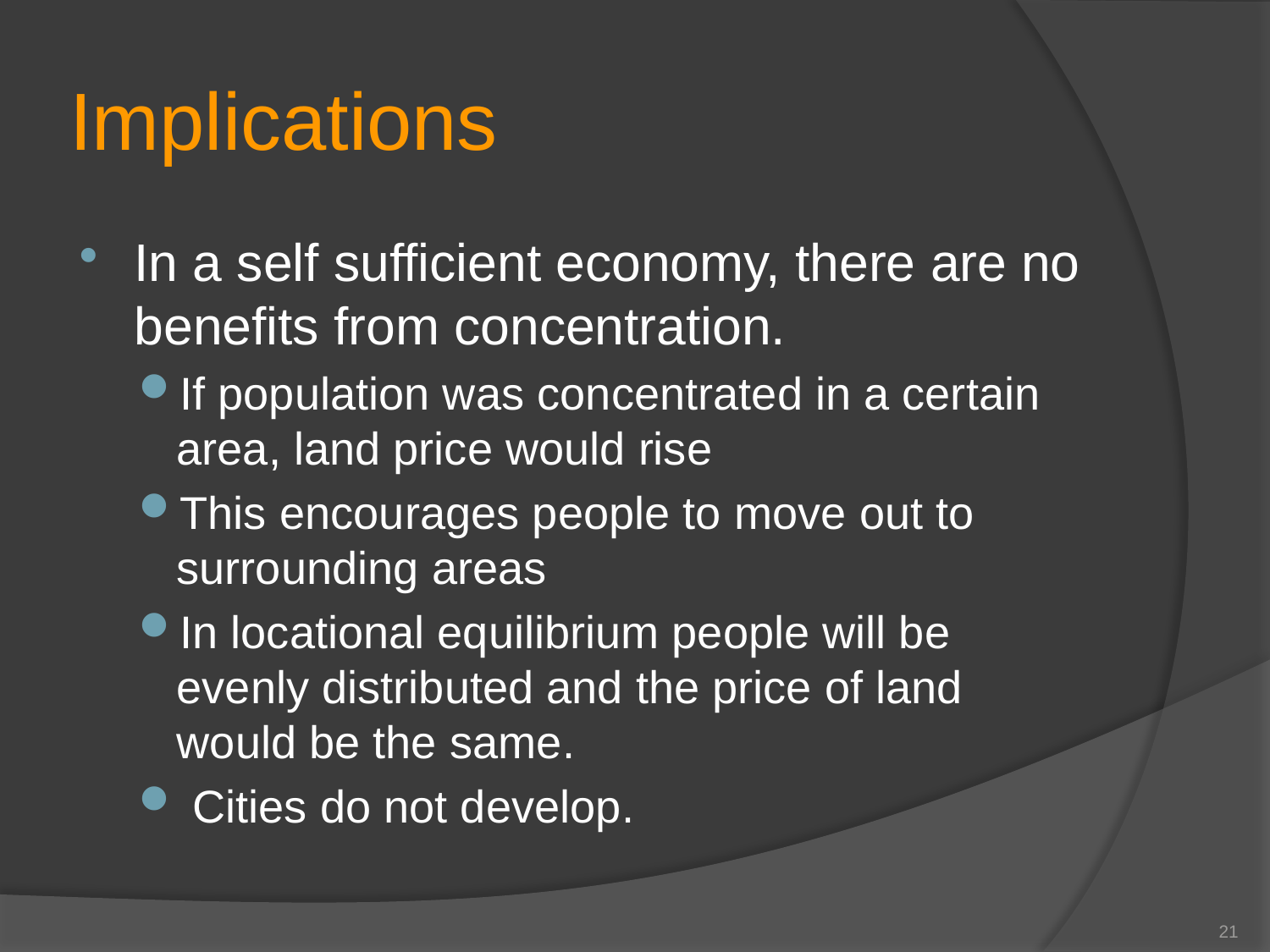

# Implications
In a self sufficient economy, there are no benefits from concentration.
If population was concentrated in a certain area, land price would rise
This encourages people to move out to surrounding areas
In locational equilibrium people will be evenly distributed and the price of land would be the same.
 Cities do not develop.

21